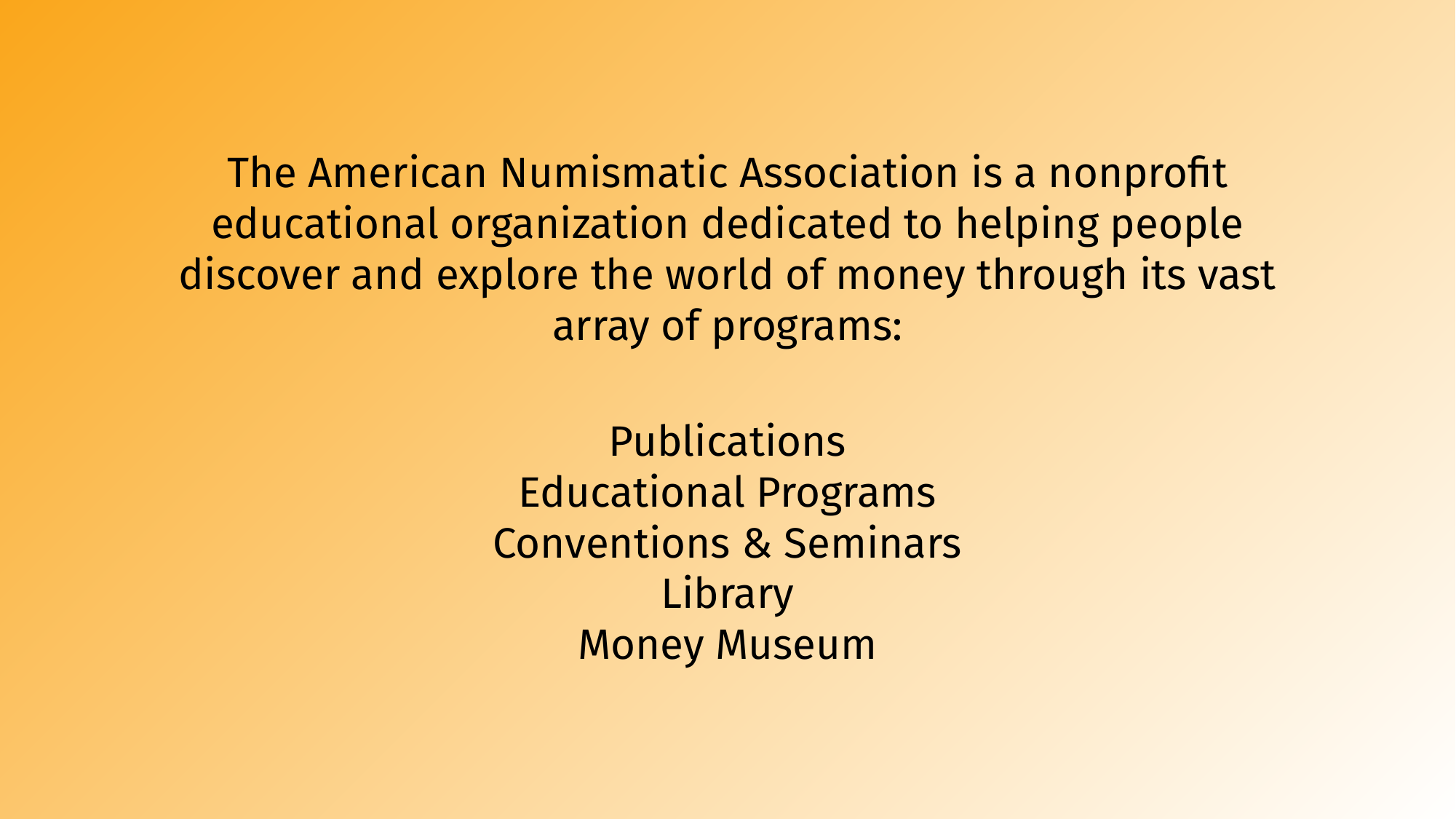

The American Numismatic Association is a nonprofit educational organization dedicated to helping people discover and explore the world of money through its vast array of programs:

Publications
Educational Programs
Conventions & Seminars
Library
Money Museum